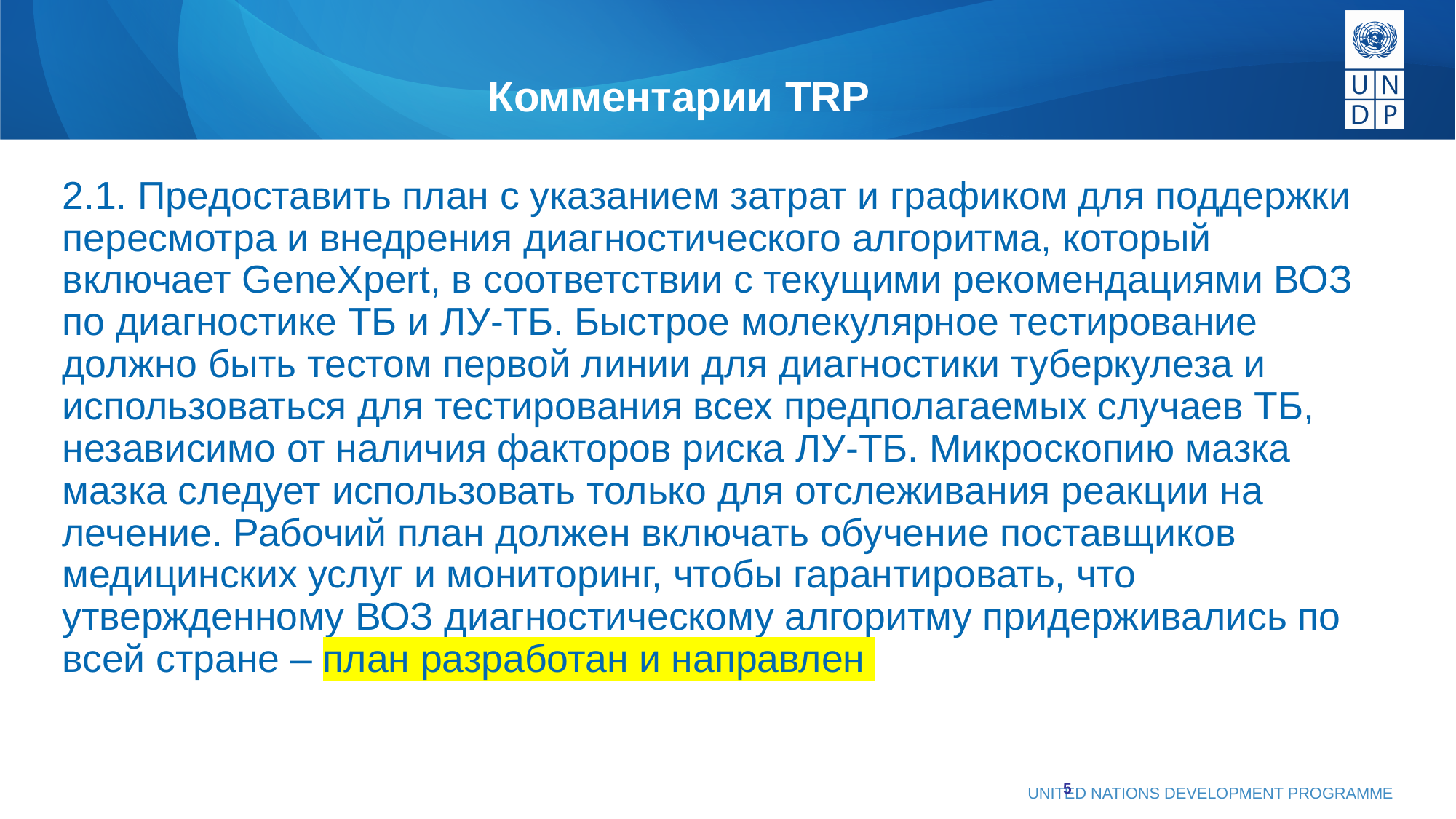

# Комментарии TRP

2.1. Предоставить план с указанием затрат и графиком для поддержки пересмотра и внедрения диагностического алгоритма, который включает GeneXpert, в соответствии с текущими рекомендациями ВОЗ по диагностике ТБ и ЛУ-ТБ. Быстрое молекулярное тестирование должно быть тестом первой линии для диагностики туберкулеза и использоваться для тестирования всех предполагаемых случаев ТБ, независимо от наличия факторов риска ЛУ-ТБ. Микроскопию мазка мазка следует использовать только для отслеживания реакции на лечение. Рабочий план должен включать обучение поставщиков медицинских услуг и мониторинг, чтобы гарантировать, что утвержденному ВОЗ диагностическому алгоритму придерживались по всей стране – план разработан и направлен

5